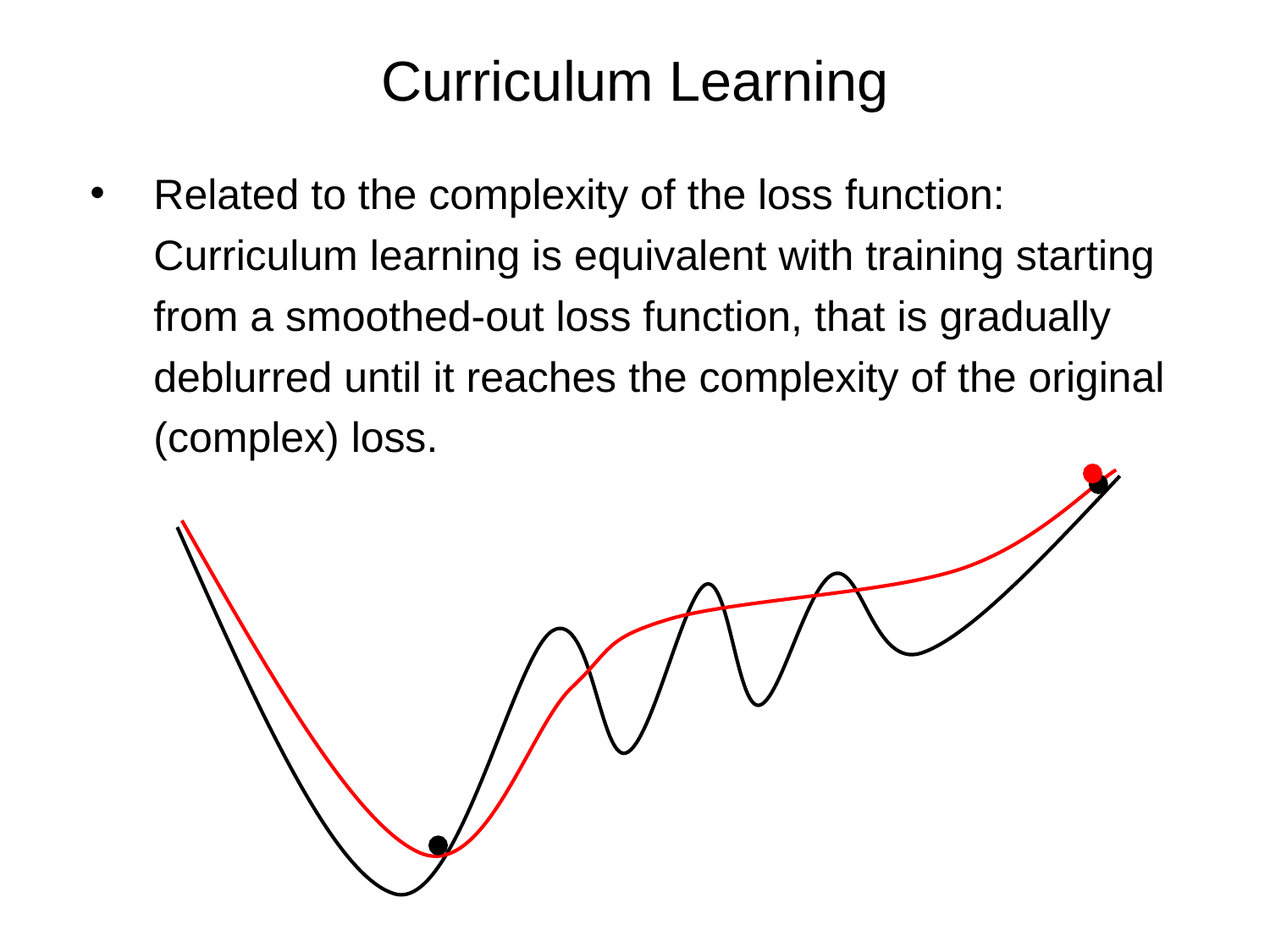

Curriculum Learning
Related to the complexity of the loss function: Curriculum learning is equivalent with training starting from a smoothed-out loss function, that is gradually deblurred until it reaches the complexity of the original (complex) loss.